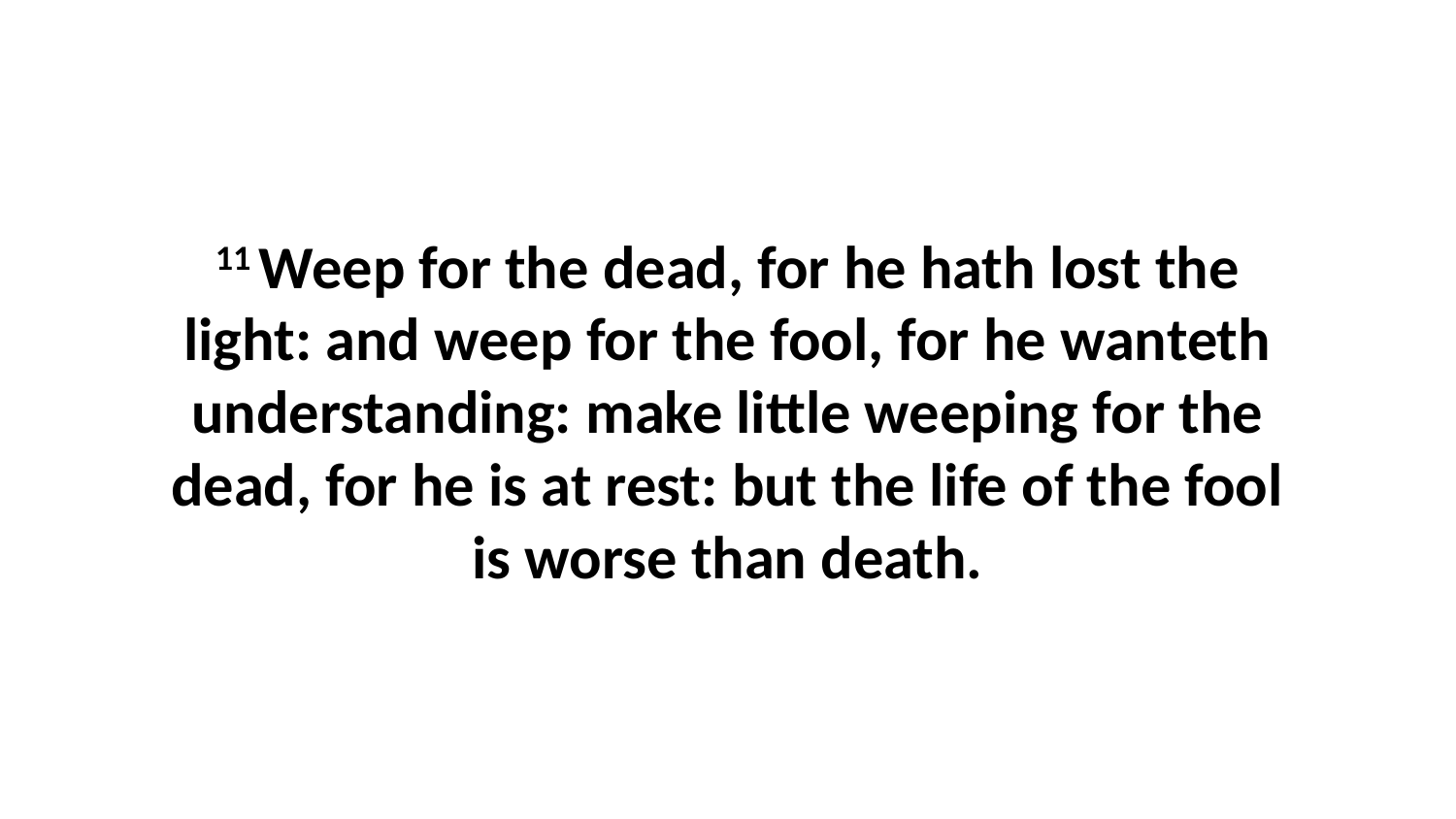

11 Weep for the dead, for he hath lost the light: and weep for the fool, for he wanteth understanding: make little weeping for the dead, for he is at rest: but the life of the fool is worse than death.